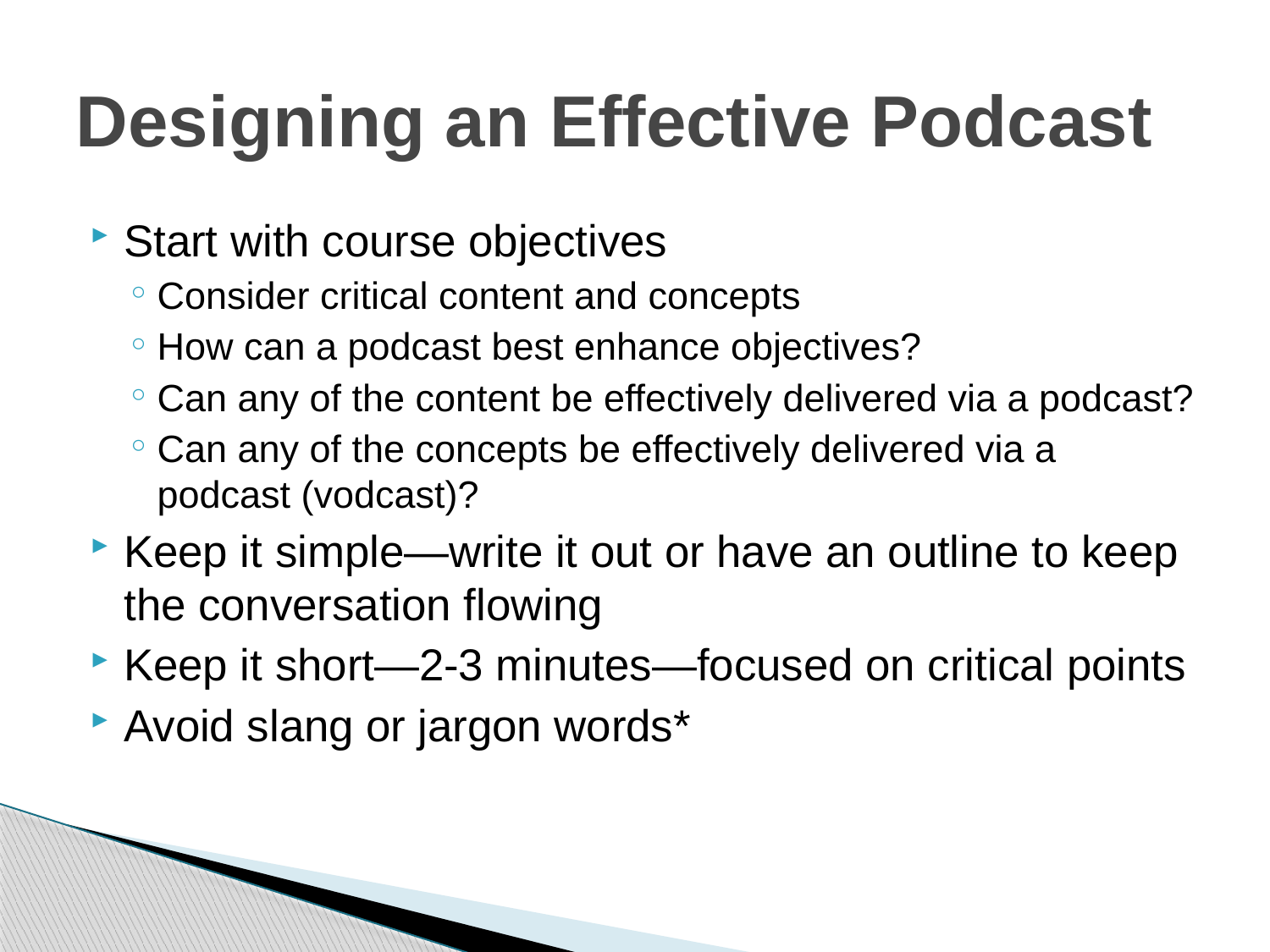

# Designing an Effective Podcast
Start with course objectives
Consider critical content and concepts
How can a podcast best enhance objectives?
Can any of the content be effectively delivered via a podcast?
Can any of the concepts be effectively delivered via a podcast (vodcast)?
Keep it simple—write it out or have an outline to keep the conversation flowing
Keep it short—2-3 minutes—focused on critical points
Avoid slang or jargon words*